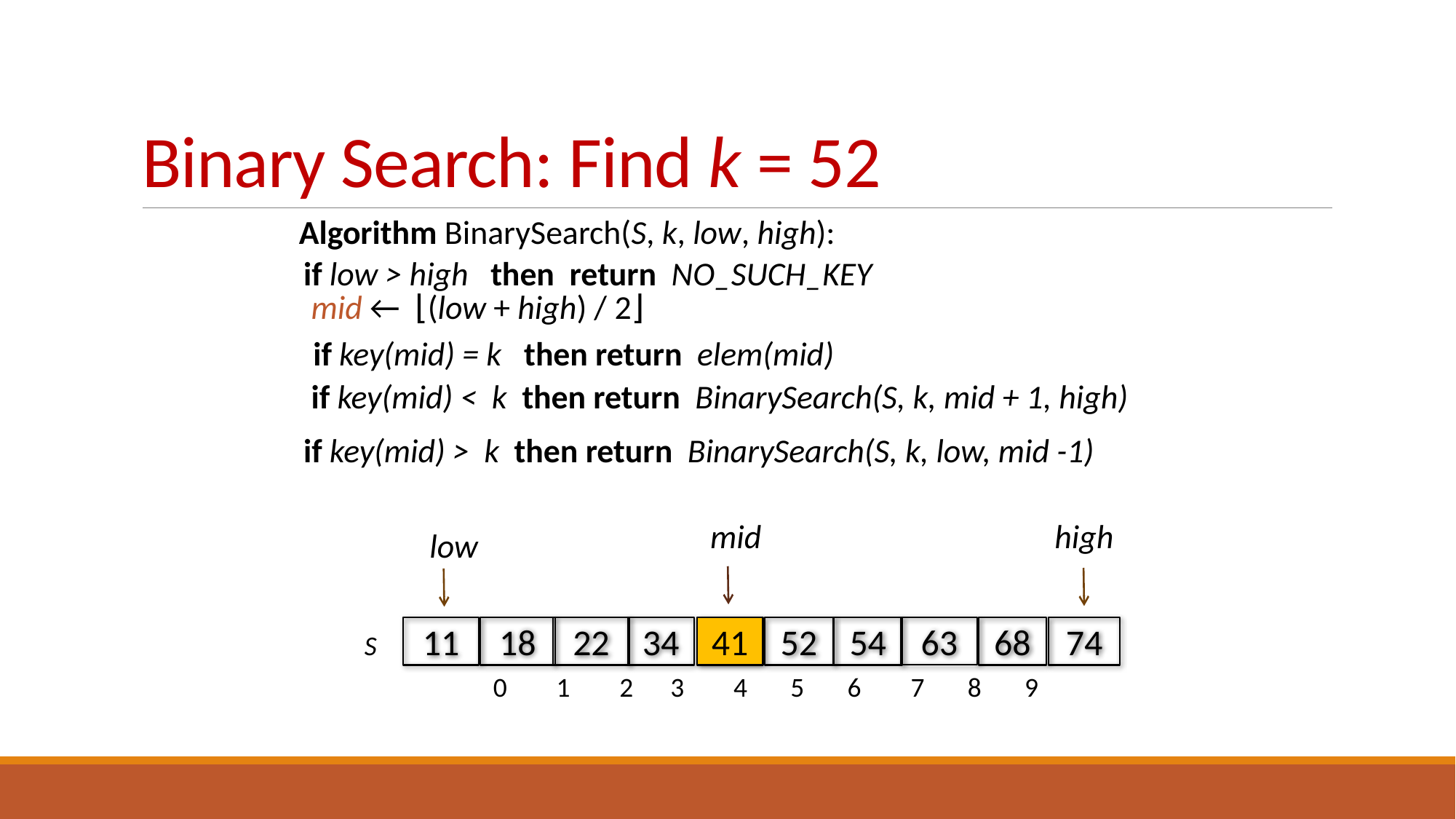

# Binary Search: Find k = 52
Algorithm BinarySearch(S, k, low, high):
if low > high   then  return  NO_SUCH_KEY
mid ←  ⌊(low + high) / 2⌋
if key(mid) = k   then return  elem(mid)
if key(mid) <  k  then return  BinarySearch(S, k, mid + 1, high)
if key(mid) >  k  then return  BinarySearch(S, k, low, mid -1)
mid
high
low
63
11
18
22
34
41
52
54
68
74
S
0        1        2      3        4       5       6        7       8       9